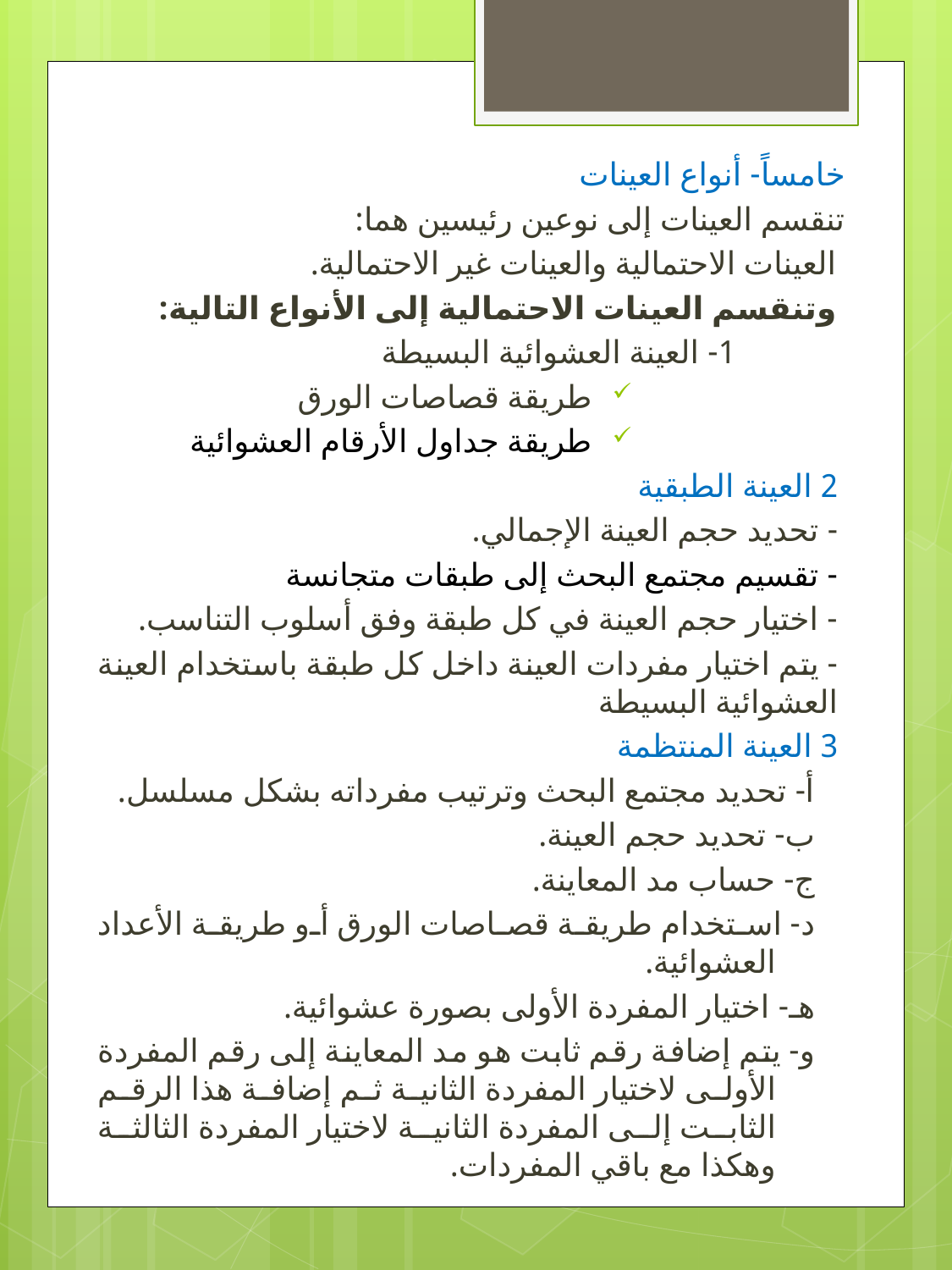

خامساً- أنواع العينات
تنقسم العينات إلى نوعين رئيسين هما:
 العينات الاحتمالية والعينات غير الاحتمالية.
 وتنقسم العينات الاحتمالية إلى الأنواع التالية:
1- العينة العشوائية البسيطة
طريقة قصاصات الورق
طريقة جداول الأرقام العشوائية
2 العينة الطبقية
- تحديد حجم العينة الإجمالي.
- تقسيم مجتمع البحث إلى طبقات متجانسة
- اختيار حجم العينة في كل طبقة وفق أسلوب التناسب.
- يتم اختيار مفردات العينة داخل كل طبقة باستخدام العينة العشوائية البسيطة
3 العينة المنتظمة
أ- تحديد مجتمع البحث وترتيب مفرداته بشكل مسلسل.
ب- تحديد حجم العينة.
ج- حساب مد المعاينة.
د- استخدام طريقة قصاصات الورق أو طريقة الأعداد العشوائية.
هـ- اختيار المفردة الأولى بصورة عشوائية.
و- يتم إضافة رقم ثابت هو مد المعاينة إلى رقم المفردة الأولى لاختيار المفردة الثانية ثم إضافة هذا الرقم الثابت إلى المفردة الثانية لاختيار المفردة الثالثة وهكذا مع باقي المفردات.